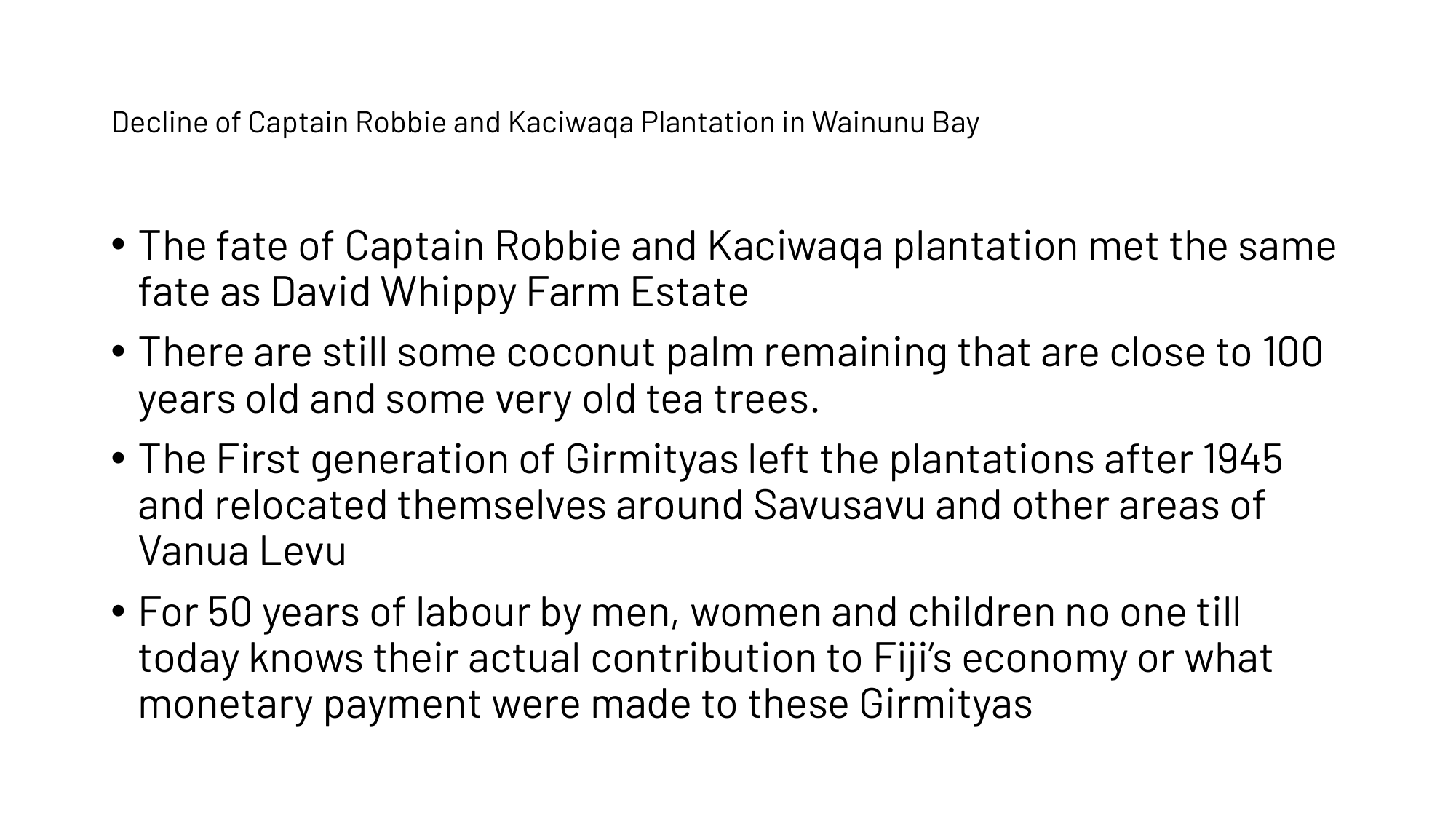

# Decline of Captain Robbie and Kaciwaqa Plantation in Wainunu Bay
The fate of Captain Robbie and Kaciwaqa plantation met the same fate as David Whippy Farm Estate
There are still some coconut palm remaining that are close to 100 years old and some very old tea trees.
The First generation of Girmityas left the plantations after 1945 and relocated themselves around Savusavu and other areas of Vanua Levu
For 50 years of labour by men, women and children no one till today knows their actual contribution to Fiji’s economy or what monetary payment were made to these Girmityas